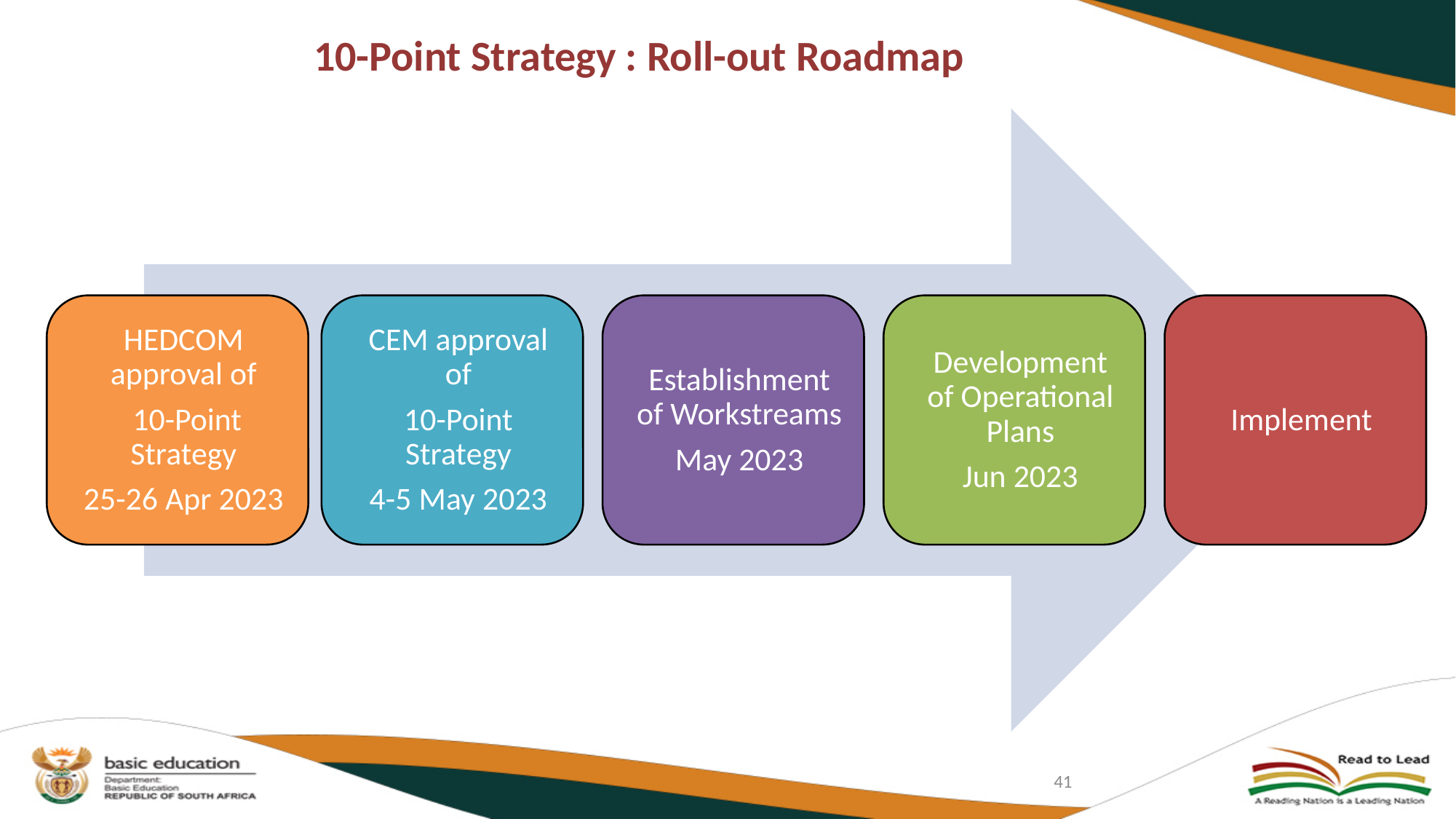

# 10-Point Strategy : Roll-out Roadmap
HEDCOM approval of
 10-Point Strategy
25-26 Apr 2023
CEM approval of
10-Point Strategy
4-5 May 2023
Establishment of Workstreams
May 2023
Development of Operational Plans
Jun 2023
Implement
41